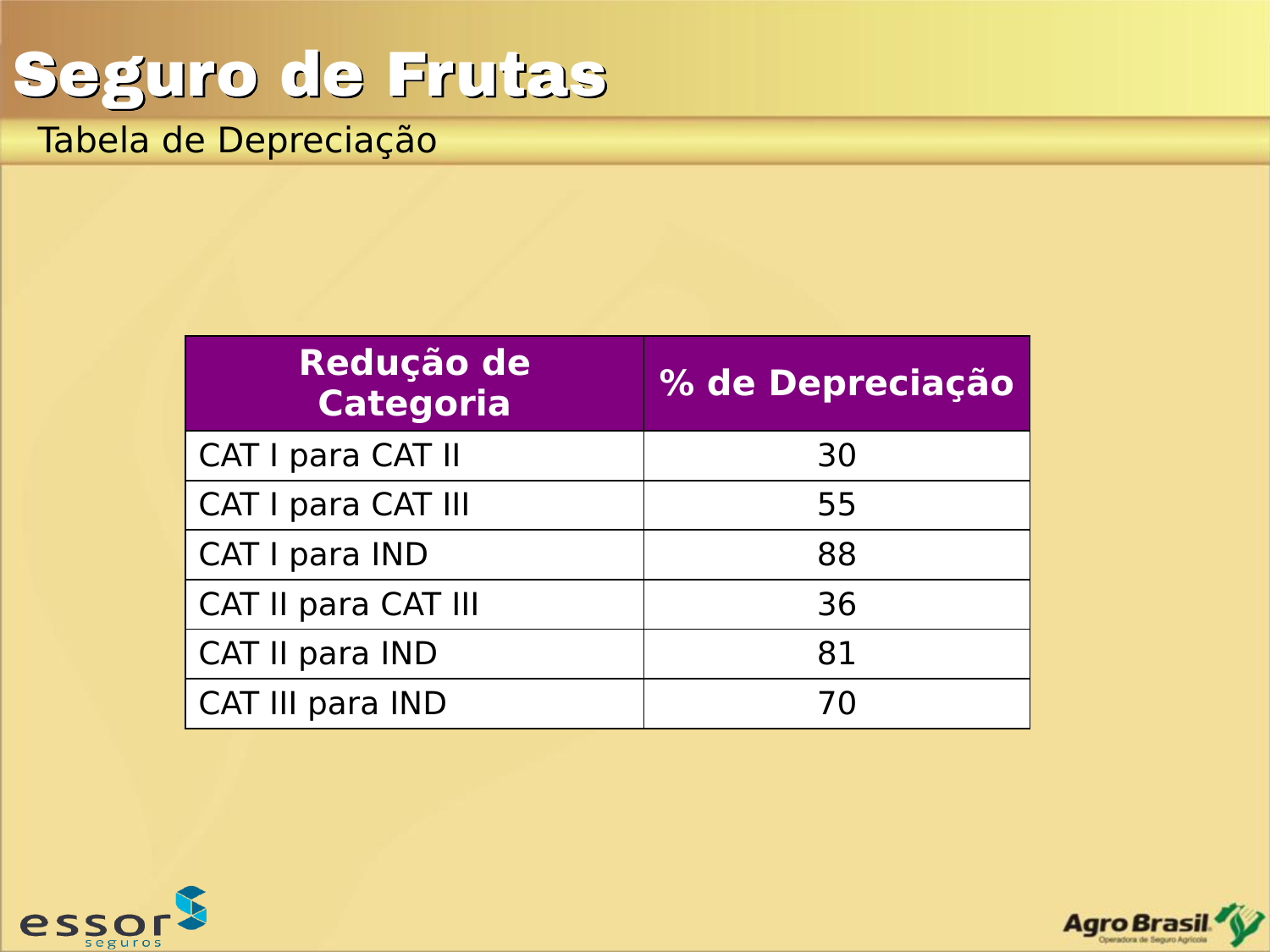

Seguro de Frutas
Tabela de Depreciação
| Redução de Categoria | % de Depreciação |
| --- | --- |
| CAT I para CAT II | 30 |
| CAT I para CAT III | 55 |
| CAT I para IND | 88 |
| CAT II para CAT III | 36 |
| CAT II para IND | 81 |
| CAT III para IND | 70 |